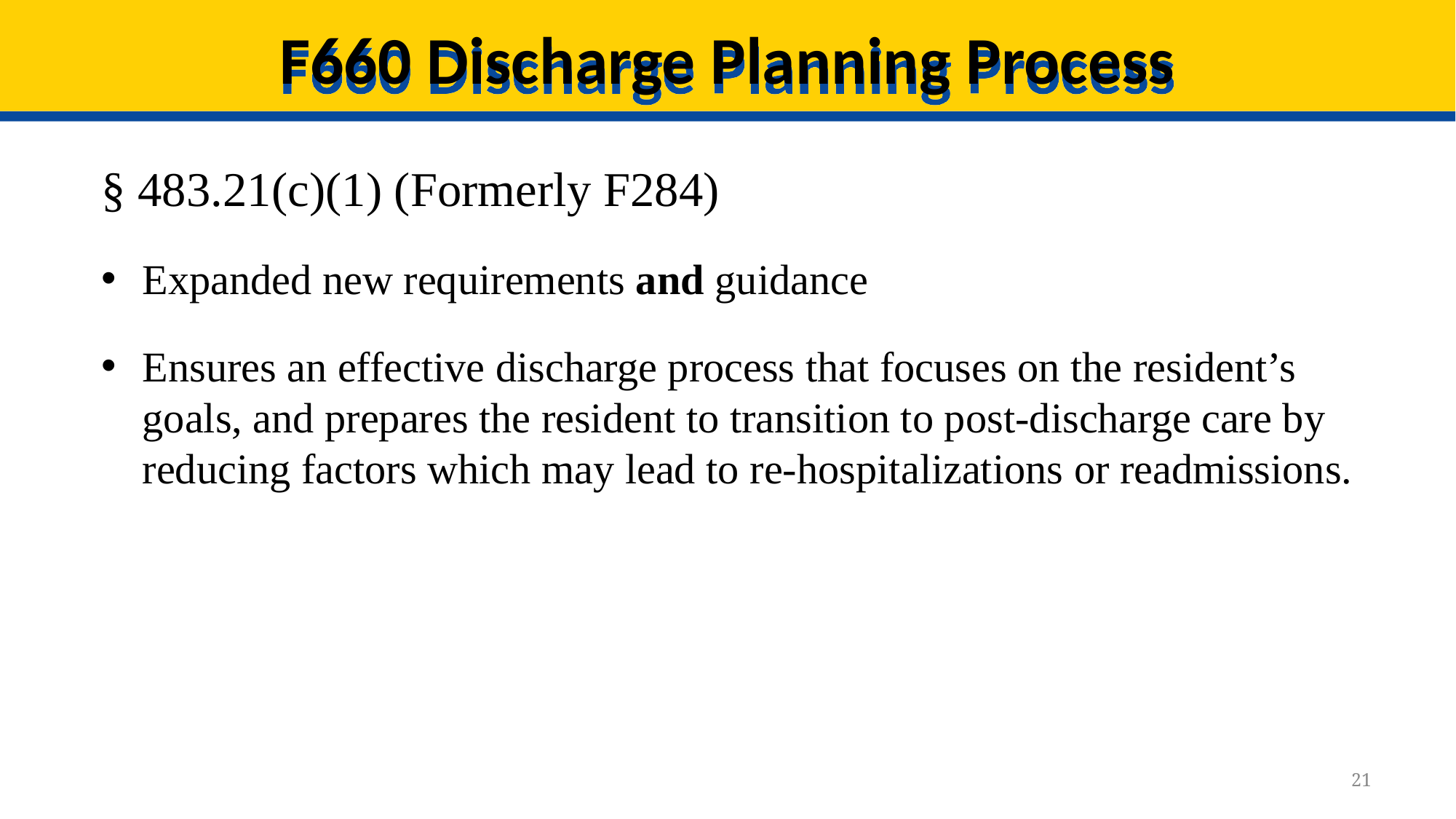

# F660 Discharge Planning Process
§ 483.21(c)(1) (Formerly F284)
Expanded new requirements and guidance
Ensures an effective discharge process that focuses on the resident’s goals, and prepares the resident to transition to post-discharge care by reducing factors which may lead to re-hospitalizations or readmissions.

21